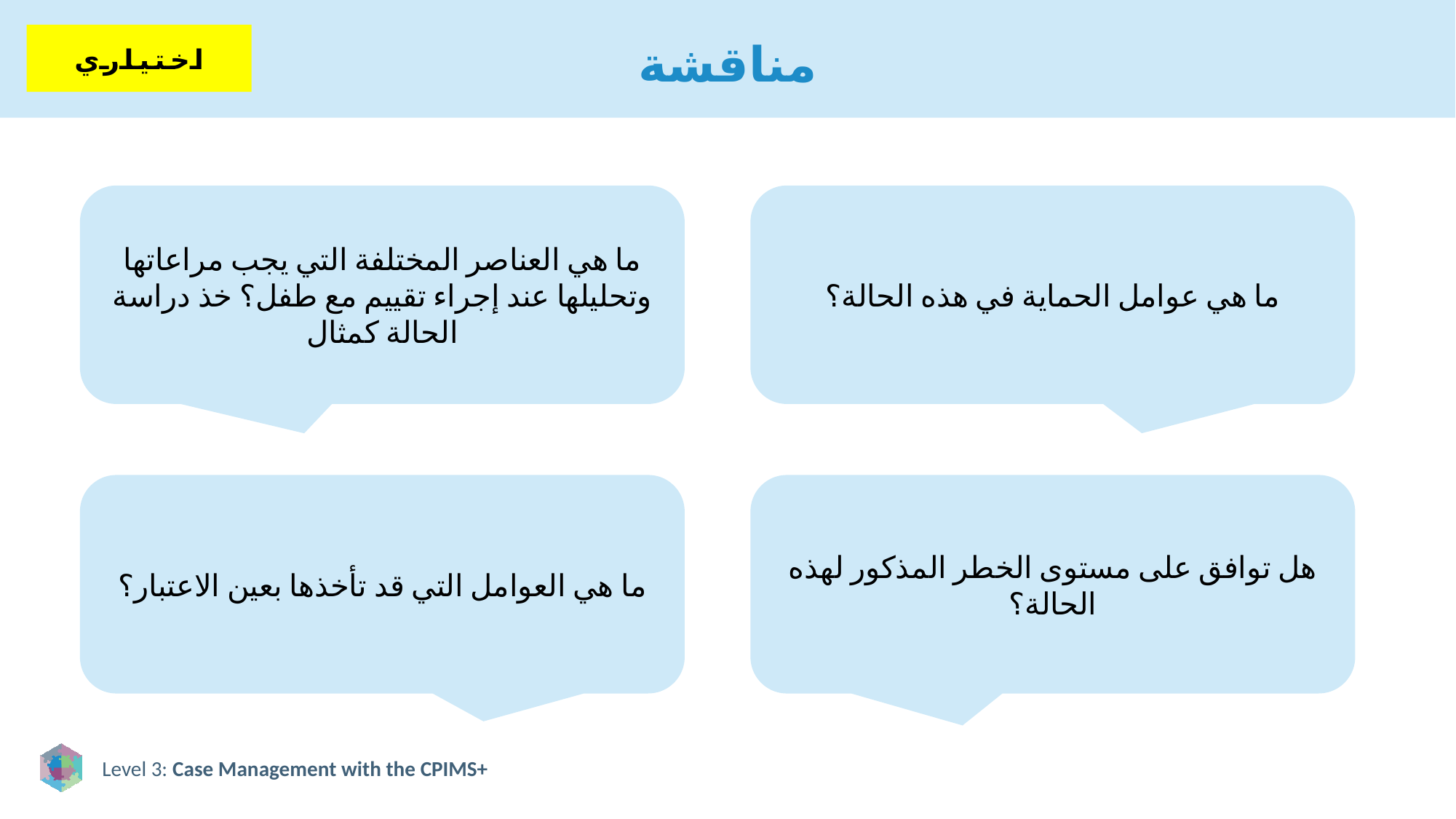

# مناقشة
اختياري
ما هي العناصر المختلفة التي يجب مراعاتها وتحليلها عند إجراء تقييم مع طفل؟ خذ دراسة الحالة كمثال
ما هي عوامل الحماية في هذه الحالة؟
هل توافق على مستوى الخطر المذكور لهذه الحالة؟
ما هي العوامل التي قد تأخذها بعين الاعتبار؟